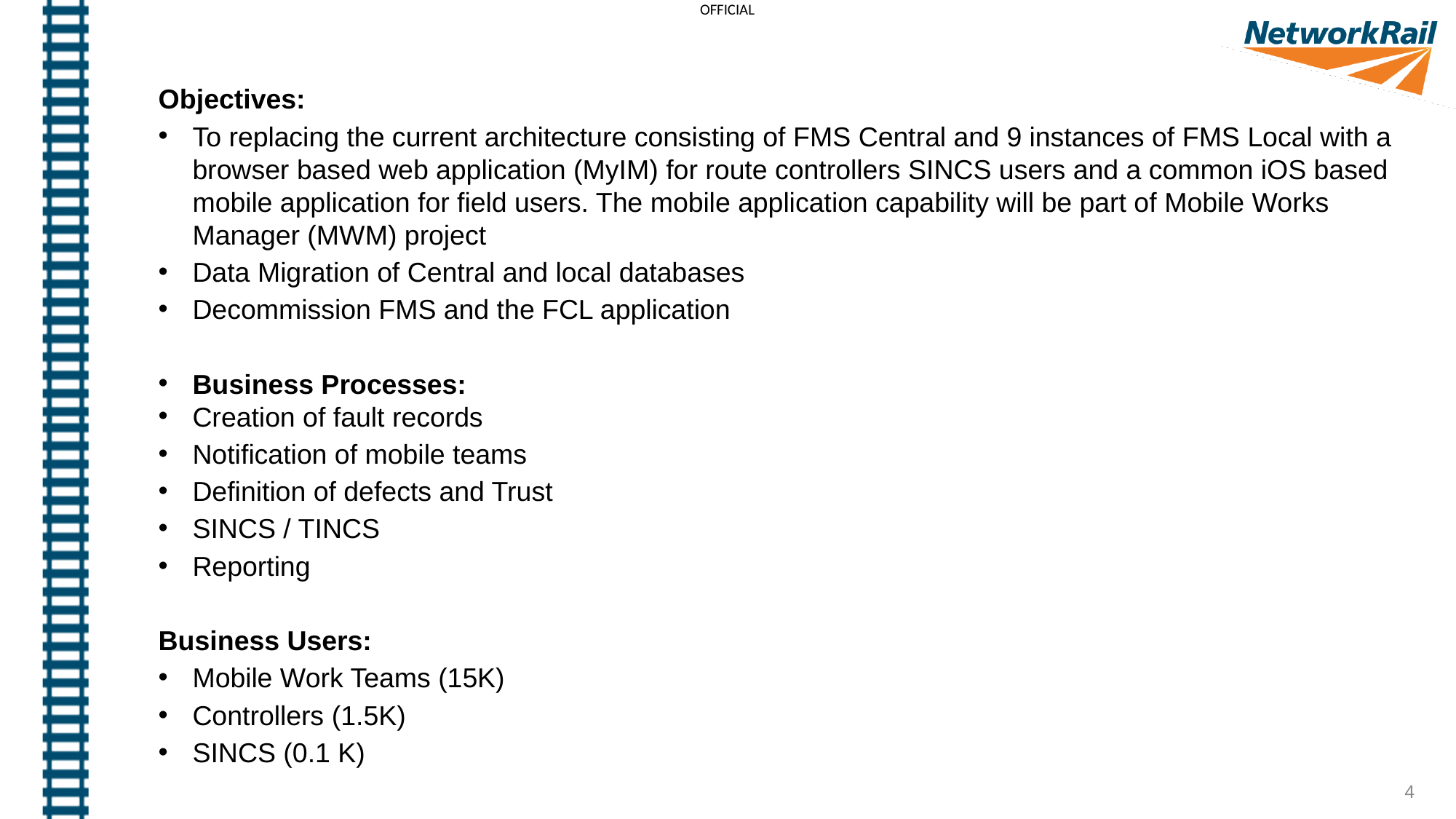

Objectives:
To replacing the current architecture consisting of FMS Central and 9 instances of FMS Local with a browser based web application (MyIM) for route controllers SINCS users and a common iOS based mobile application for field users. The mobile application capability will be part of Mobile Works Manager (MWM) project
Data Migration of Central and local databases
Decommission FMS and the FCL application

Business Processes:
Creation of fault records
Notification of mobile teams
Definition of defects and Trust
SINCS / TINCS
Reporting

Business Users:
Mobile Work Teams (15K)
Controllers (1.5K)
SINCS (0.1 K)
4